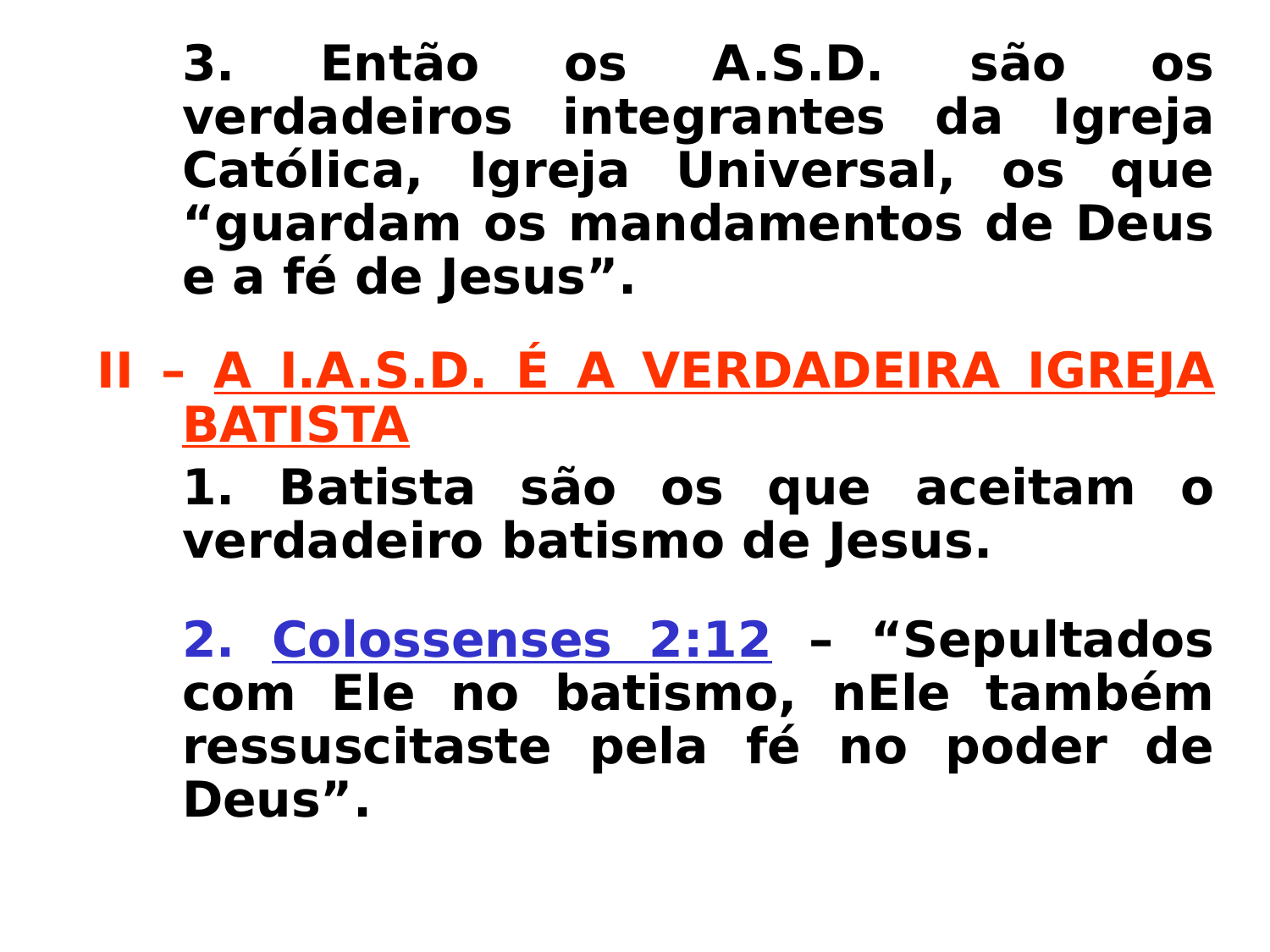

3. Então os A.S.D. são os verdadeiros integrantes da Igreja Católica, Igreja Universal, os que “guardam os mandamentos de Deus e a fé de Jesus”.

II – A I.A.S.D. É A VERDADEIRA IGREJA BATISTA
	1. Batista são os que aceitam o verdadeiro batismo de Jesus.

	2. Colossenses 2:12 – “Sepultados com Ele no batismo, nEle também ressuscitaste pela fé no poder de Deus”.